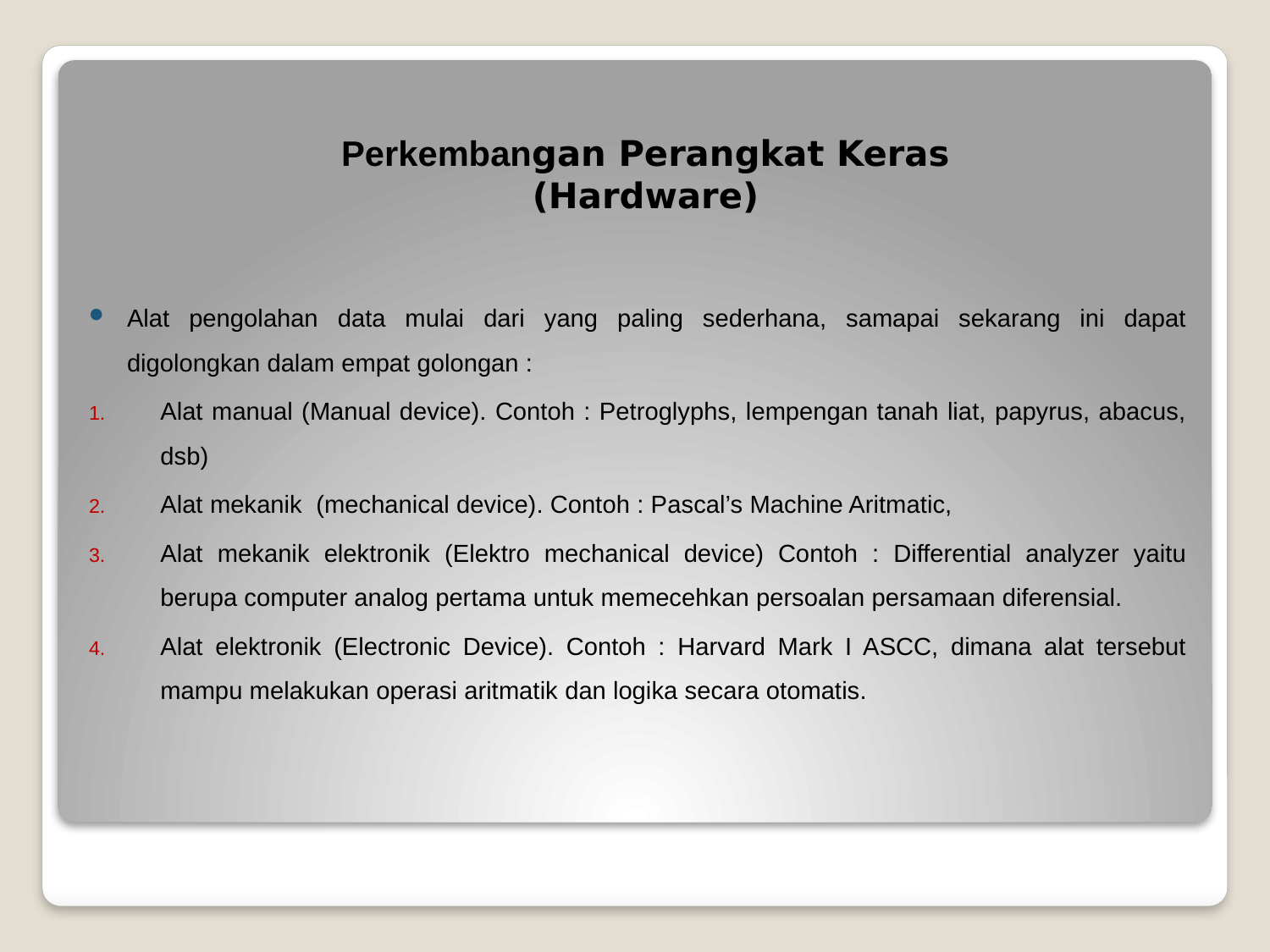

# Perkembangan Perangkat Keras (Hardware)
Alat pengolahan data mulai dari yang paling sederhana, samapai sekarang ini dapat digolongkan dalam empat golongan :
Alat manual (Manual device). Contoh : Petroglyphs, lempengan tanah liat, papyrus, abacus, dsb)
Alat mekanik  (mechanical device). Contoh : Pascal’s Machine Aritmatic,
Alat mekanik elektronik (Elektro mechanical device) Contoh : Differential analyzer yaitu berupa computer analog pertama untuk memecehkan persoalan persamaan diferensial.
Alat elektronik (Electronic Device). Contoh : Harvard Mark I ASCC, dimana alat tersebut mampu melakukan operasi aritmatik dan logika secara otomatis.